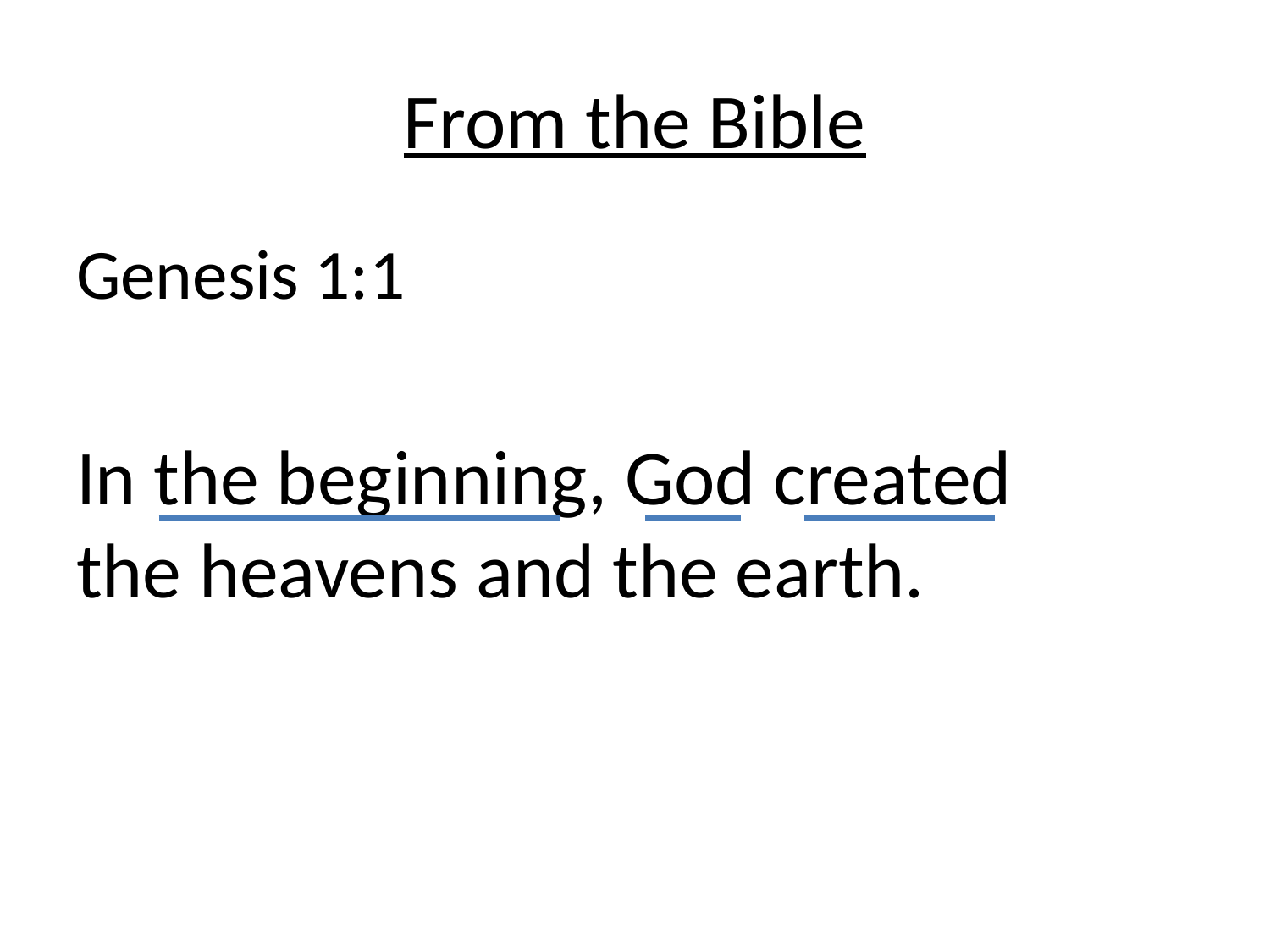

# From the Bible
Genesis 1:1

In the beginning, God created the heavens and the earth.